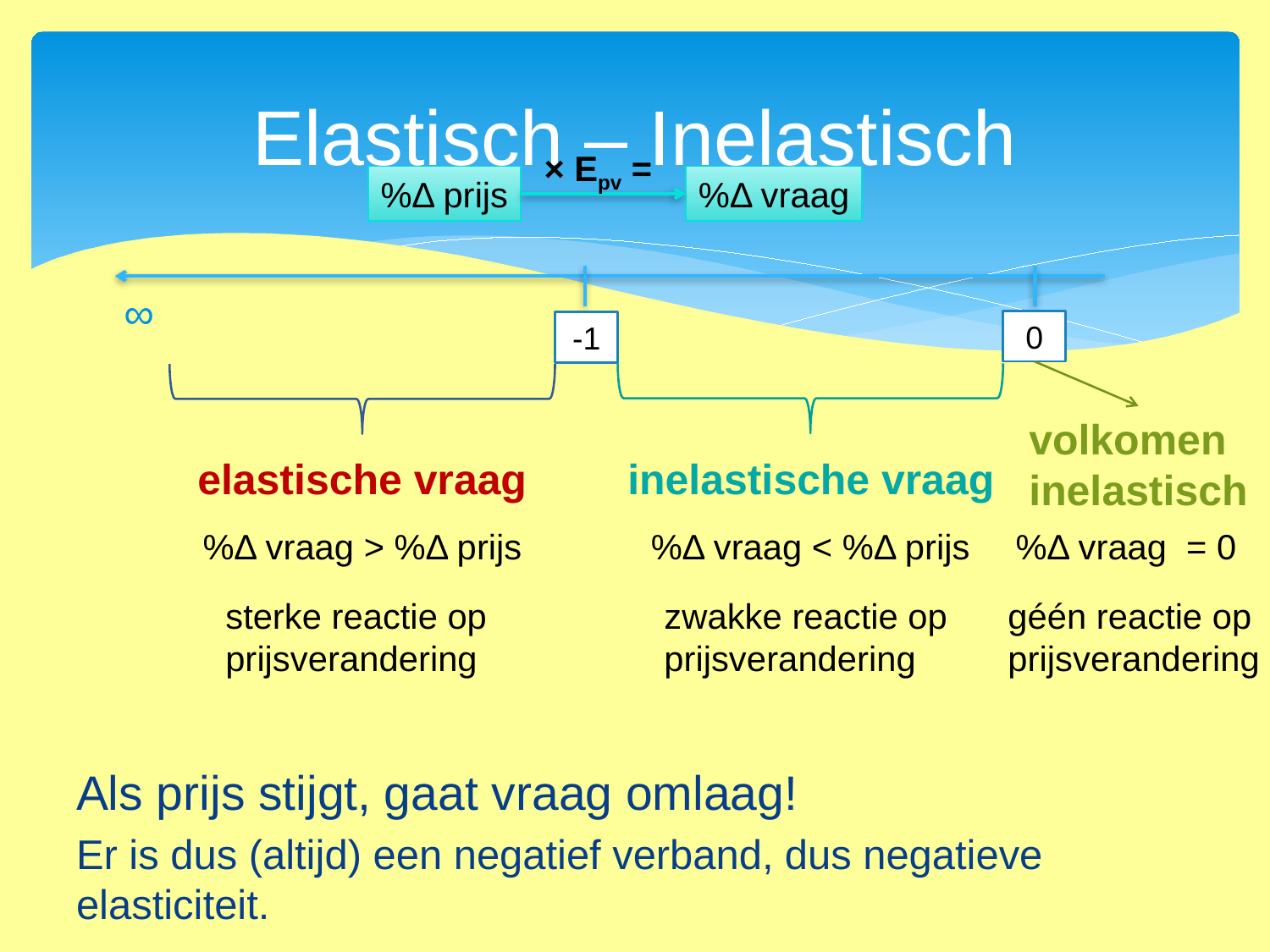

# Elastisch – Inelastisch
× Epv =
%Δ prijs
%Δ vraag

∞
0
-1
volkomen
inelastisch
elastische vraag
inelastische vraag
%Δ vraag  = 0
%Δ vraag > %Δ prijs
%Δ vraag < %Δ prijs
sterke reactie op
prijsverandering
zwakke reactie op
prijsverandering
géén reactie op
prijsverandering
Als prijs stijgt, gaat vraag omlaag!
Er is dus (altijd) een negatief verband, dus negatieve elasticiteit.